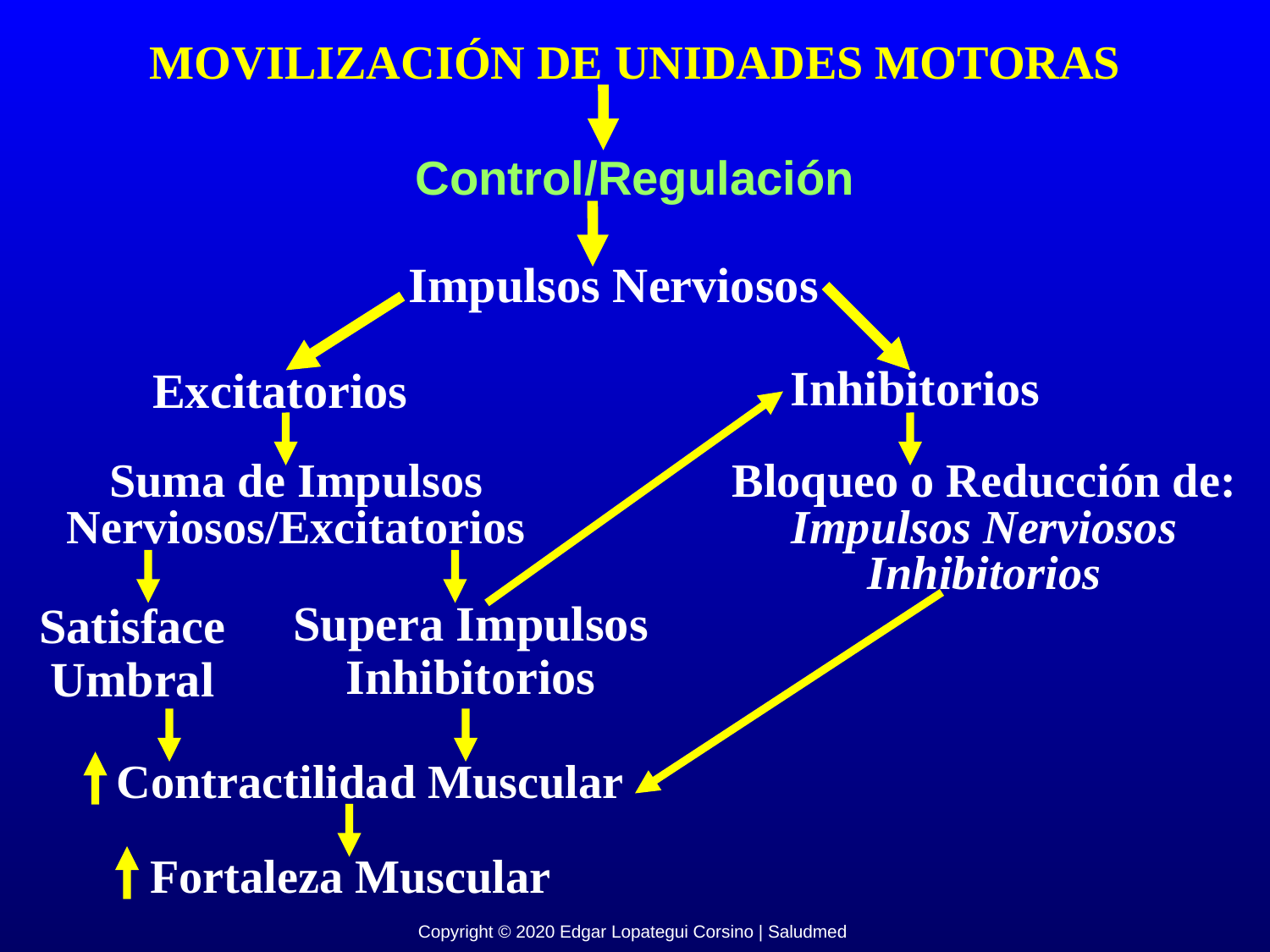

MOVILIZACIÓN DE UNIDADES MOTORAS

Control/Regulación

Impulsos Nerviosos

Inhibitorios
Excitatorios

Suma de Impulsos
Nerviosos/Excitatorios
Bloqueo o Reducción de:
Impulsos Nerviosos Inhibitorios

Supera Impulsos
Inhibitorios

Satisface Umbral

Contractilidad Muscular

Fortaleza Muscular